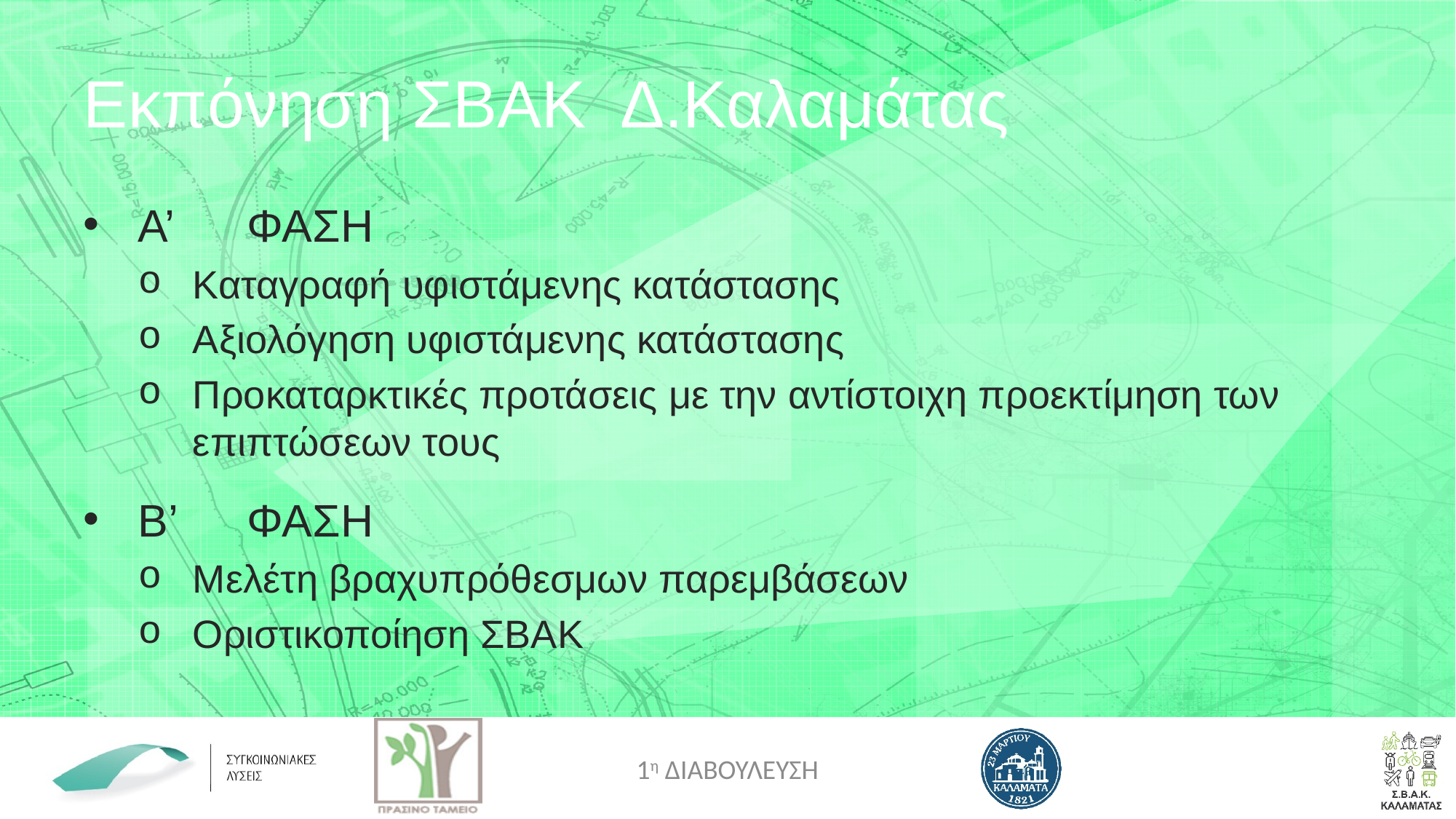

# Εκπόνηση ΣΒΑΚ  Δ.Καλαμάτας
Α’ 	ΦΑΣΗ
Καταγραφή υφιστάμενης κατάστασης
Αξιολόγηση υφιστάμενης κατάστασης
Προκαταρκτικές προτάσεις με την αντίστοιχη προεκτίμηση των επιπτώσεων τους
Β’ 	ΦΑΣΗ
Μελέτη βραχυπρόθεσμων παρεμβάσεων
Οριστικοποίηση ΣΒΑΚ